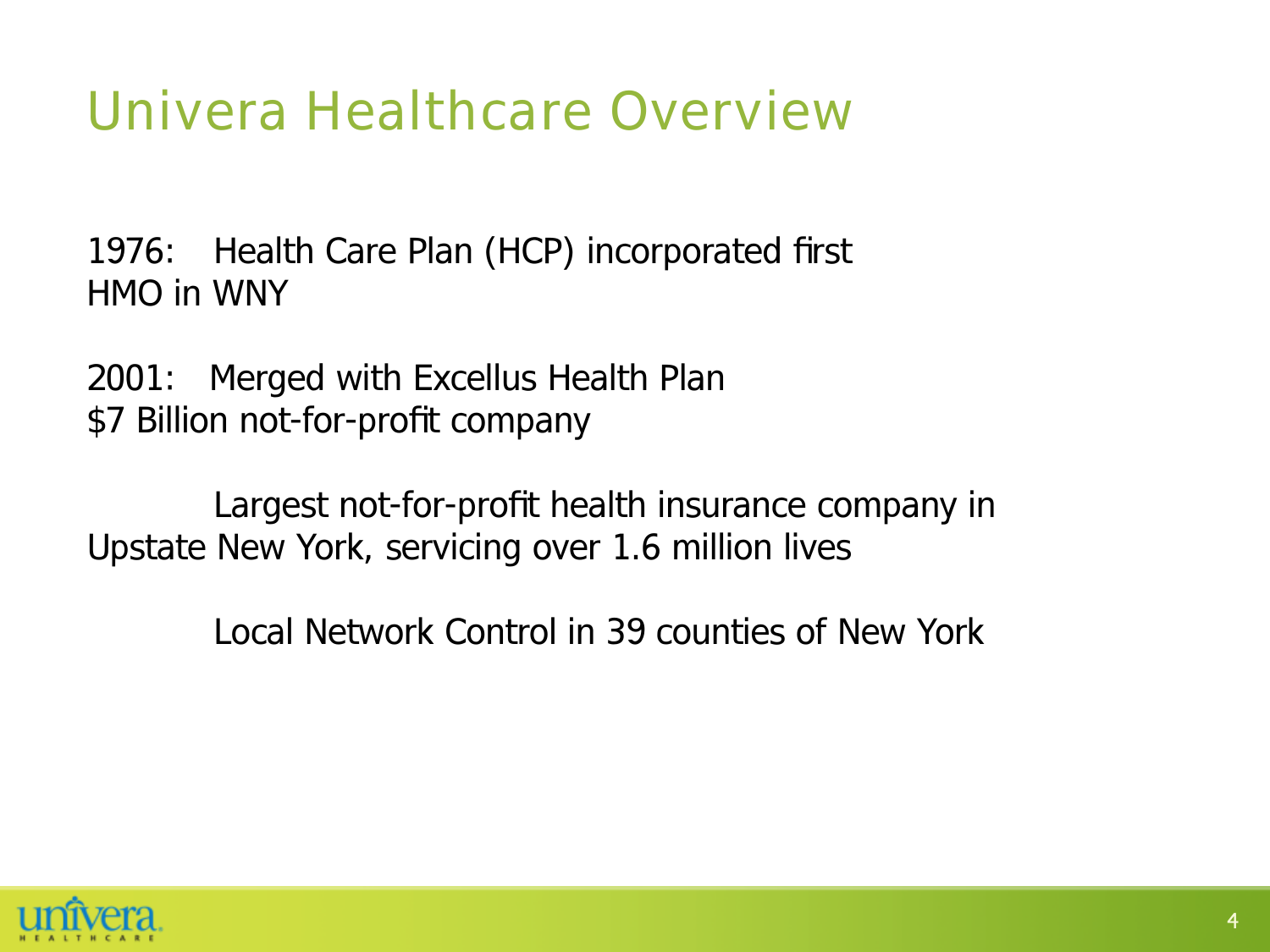

# Univera Healthcare Overview

1976:	Health Care Plan (HCP) incorporated first 		HMO in WNY
2001:   Merged with Excellus Health Plan 			$7 Billion not-for-profit company
	Largest not-for-profit health insurance company in    	Upstate New York, servicing over 1.6 million lives
	Local Network Control in 39 counties of New York
4